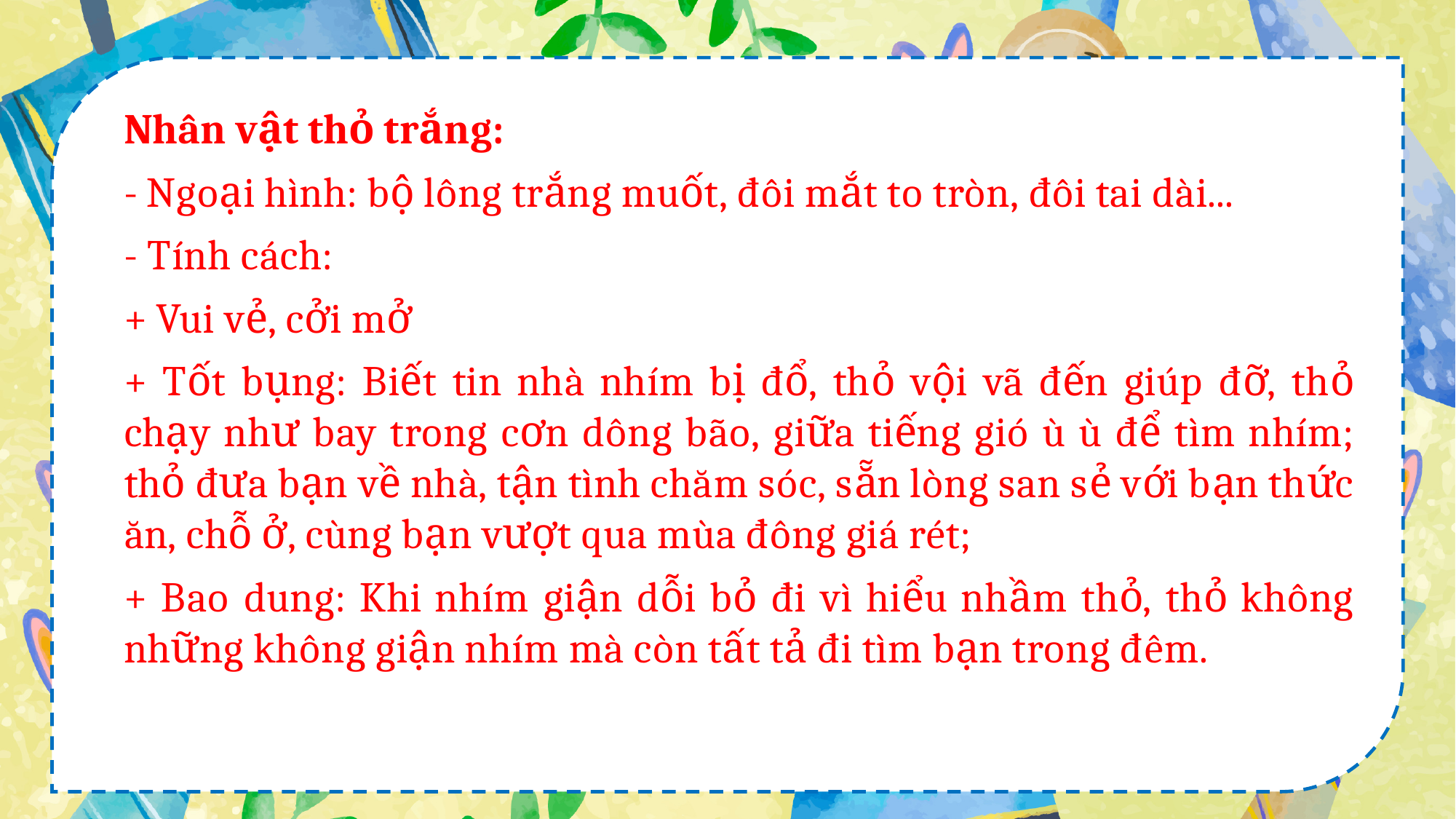

Nhân vật thỏ trắng:
- Ngoại hình: bộ lông trắng muốt, đôi mắt to tròn, đôi tai dài...
- Tính cách:
+ Vui vẻ, cởi mở
+ Tốt bụng: Biết tin nhà nhím bị đổ, thỏ vội vã đến giúp đỡ, thỏ chạy như bay trong cơn dông bão, giữa tiếng gió ù ù để tìm nhím; thỏ đưa bạn về nhà, tận tình chăm sóc, sẵn lòng san sẻ với bạn thức ăn, chỗ ở, cùng bạn vượt qua mùa đông giá rét;
+ Bao dung: Khi nhím giận dỗi bỏ đi vì hiểu nhầm thỏ, thỏ không những không giận nhím mà còn tất tả đi tìm bạn trong đêm.